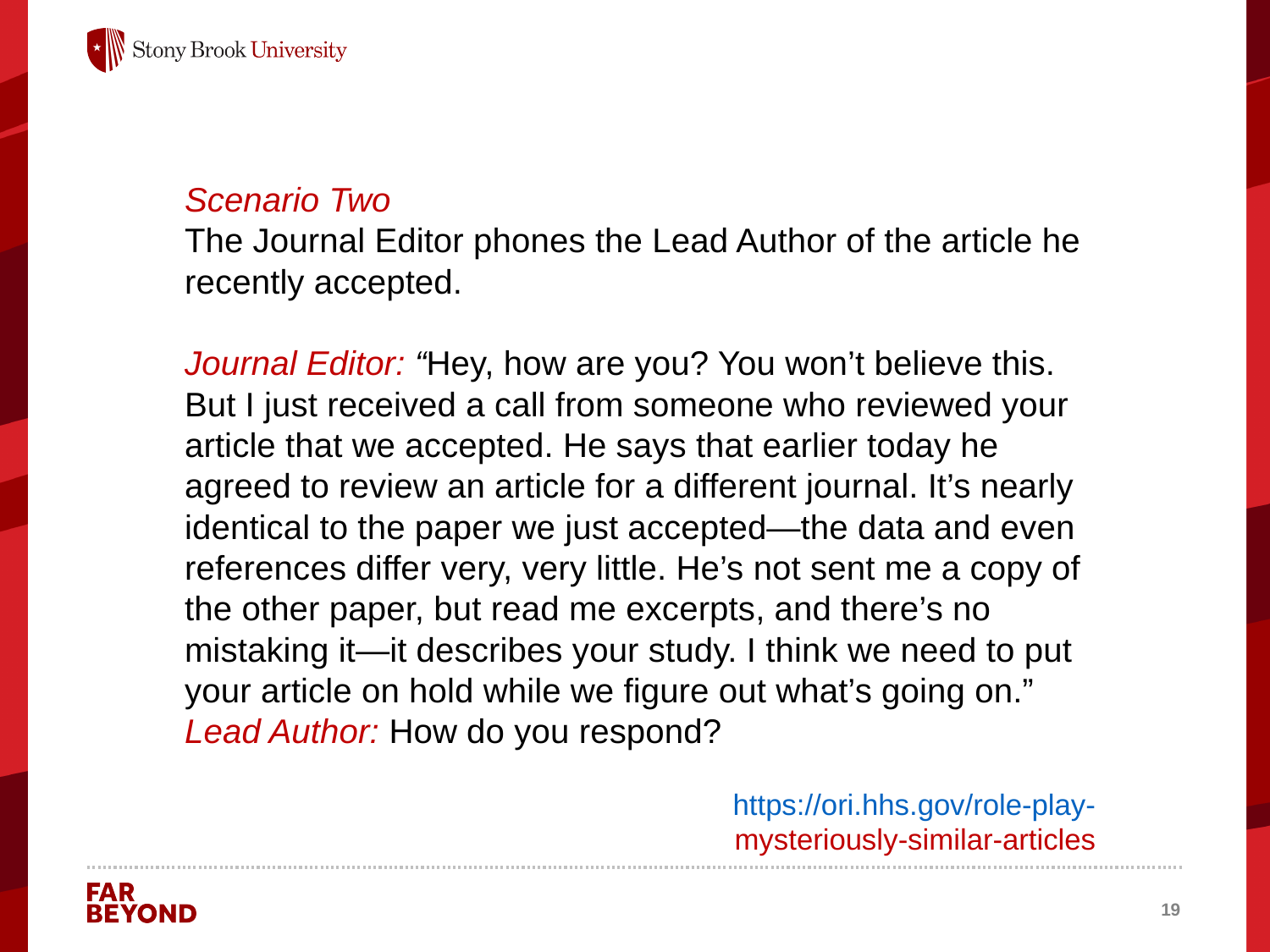

Scenario Two
The Journal Editor phones the Lead Author of the article he recently accepted.

Journal Editor: “Hey, how are you? You won’t believe this. But I just received a call from someone who reviewed your article that we accepted. He says that earlier today he agreed to review an article for a different journal. It’s nearly identical to the paper we just accepted—the data and even references differ very, very little. He’s not sent me a copy of the other paper, but read me excerpts, and there’s no mistaking it—it describes your study. I think we need to put your article on hold while we figure out what’s going on.”
Lead Author: How do you respond?

https://ori.hhs.gov/role-play-
mysteriously-similar-articles

19